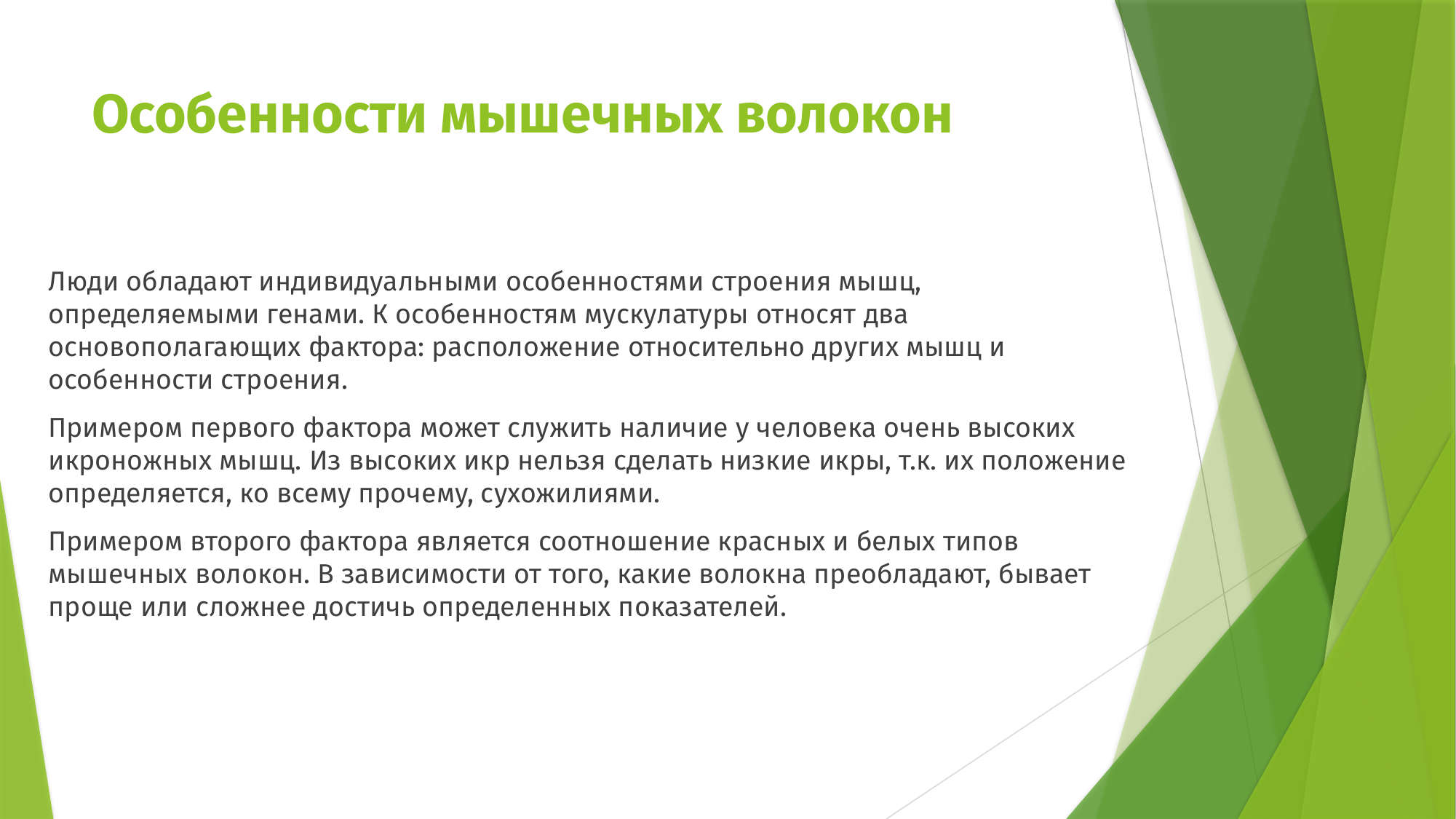

# Особенности мышечных волокон
Люди обладают индивидуальными особенностями строения мышц, определяемыми генами. К особенностям мускулатуры относят два основополагающих фактора: расположение относительно других мышц и особенности строения.
Примером первого фактора может служить наличие у человека очень высоких икроножных мышц. Из высоких икр нельзя сделать низкие икры, т.к. их положение определяется, ко всему прочему, сухожилиями.
Примером второго фактора является соотношение красных и белых типов мышечных волокон. В зависимости от того, какие волокна преобладают, бывает проще или сложнее достичь определенных показателей.